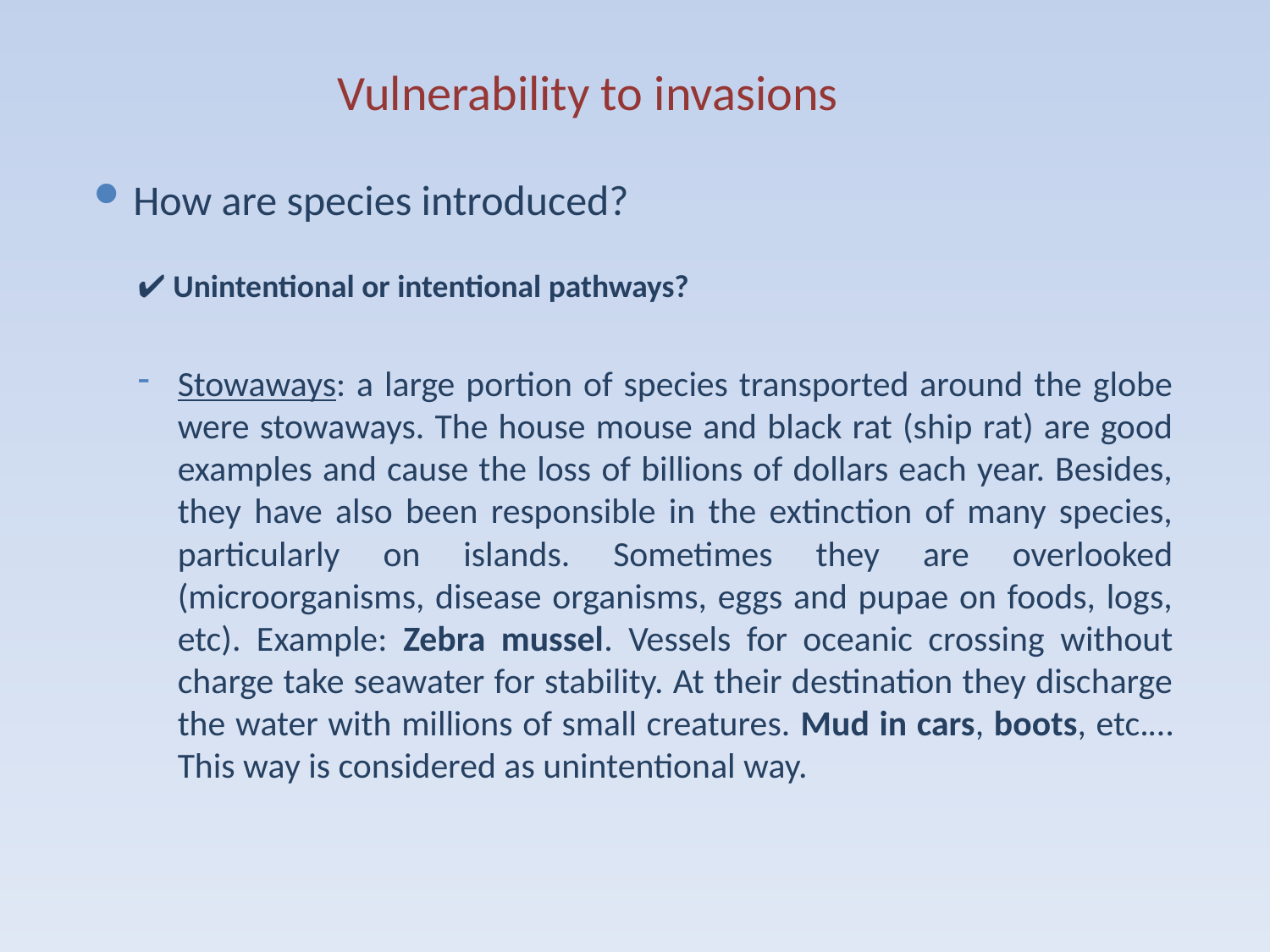

Vulnerability to invasions
How are species introduced?

✔ Unintentional or intentional pathways?

Stowaways: a large portion of species transported around the globe were stowaways. The house mouse and black rat (ship rat) are good examples and cause the loss of billions of dollars each year. Besides, they have also been responsible in the extinction of many species, particularly on islands. Sometimes they are overlooked (microorganisms, disease organisms, eggs and pupae on foods, logs, etc). Example: Zebra mussel. Vessels for oceanic crossing without charge take seawater for stability. At their destination they discharge the water with millions of small creatures. Mud in cars, boots, etc.… This way is considered as unintentional way.